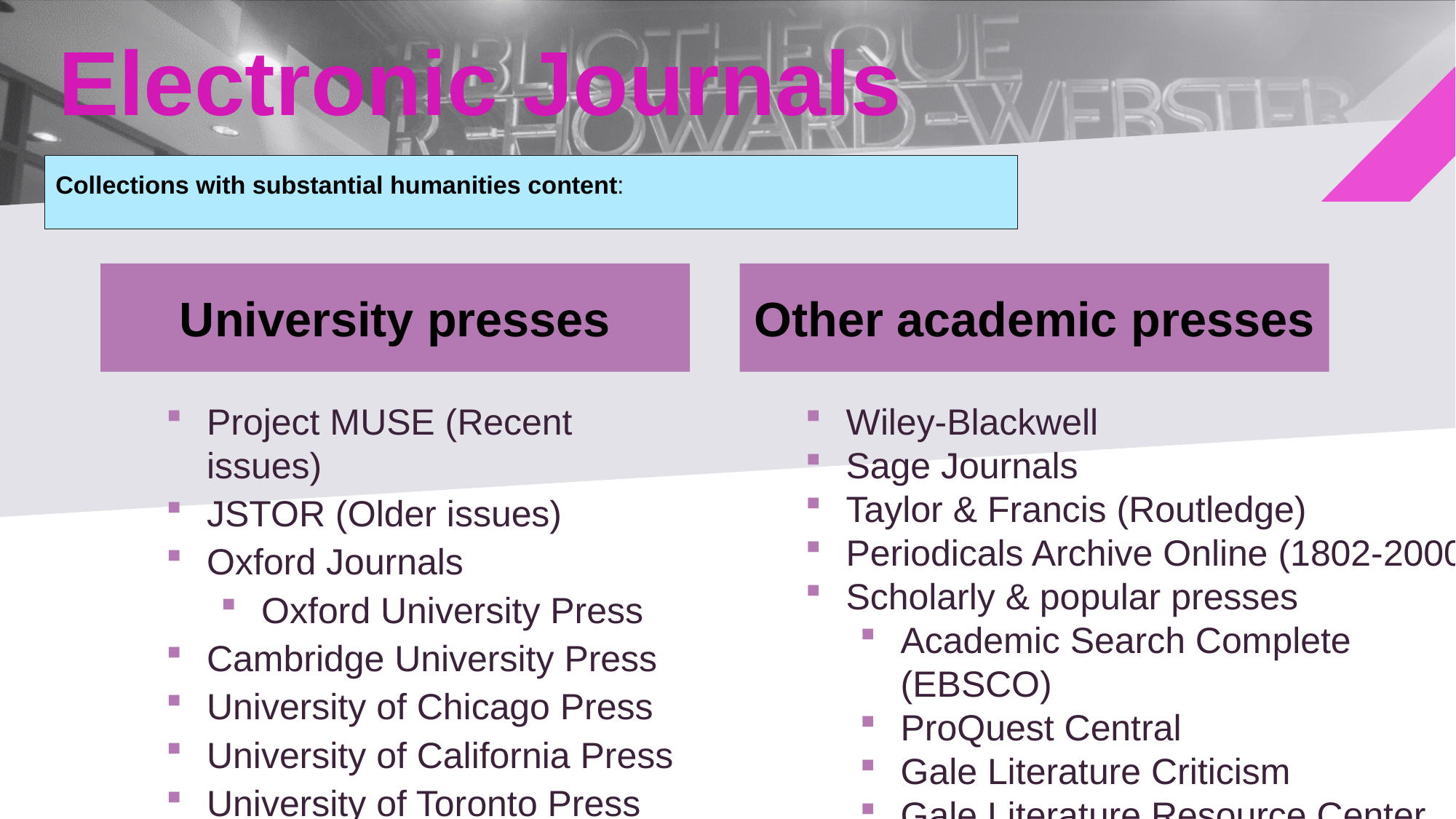

# Electronic Journals
Collections with substantial humanities content:
University presses
Other academic presses

Project MUSE (Recent issues)
JSTOR (Older issues)
Oxford Journals
Oxford University Press
Cambridge University Press
University of Chicago Press
University of California Press
University of Toronto Press

Wiley-Blackwell
Sage Journals
Taylor & Francis (Routledge)
Periodicals Archive Online (1802-2000)
Scholarly & popular presses
Academic Search Complete (EBSCO)
ProQuest Central
Gale Literature Criticism
Gale Literature Resource Center